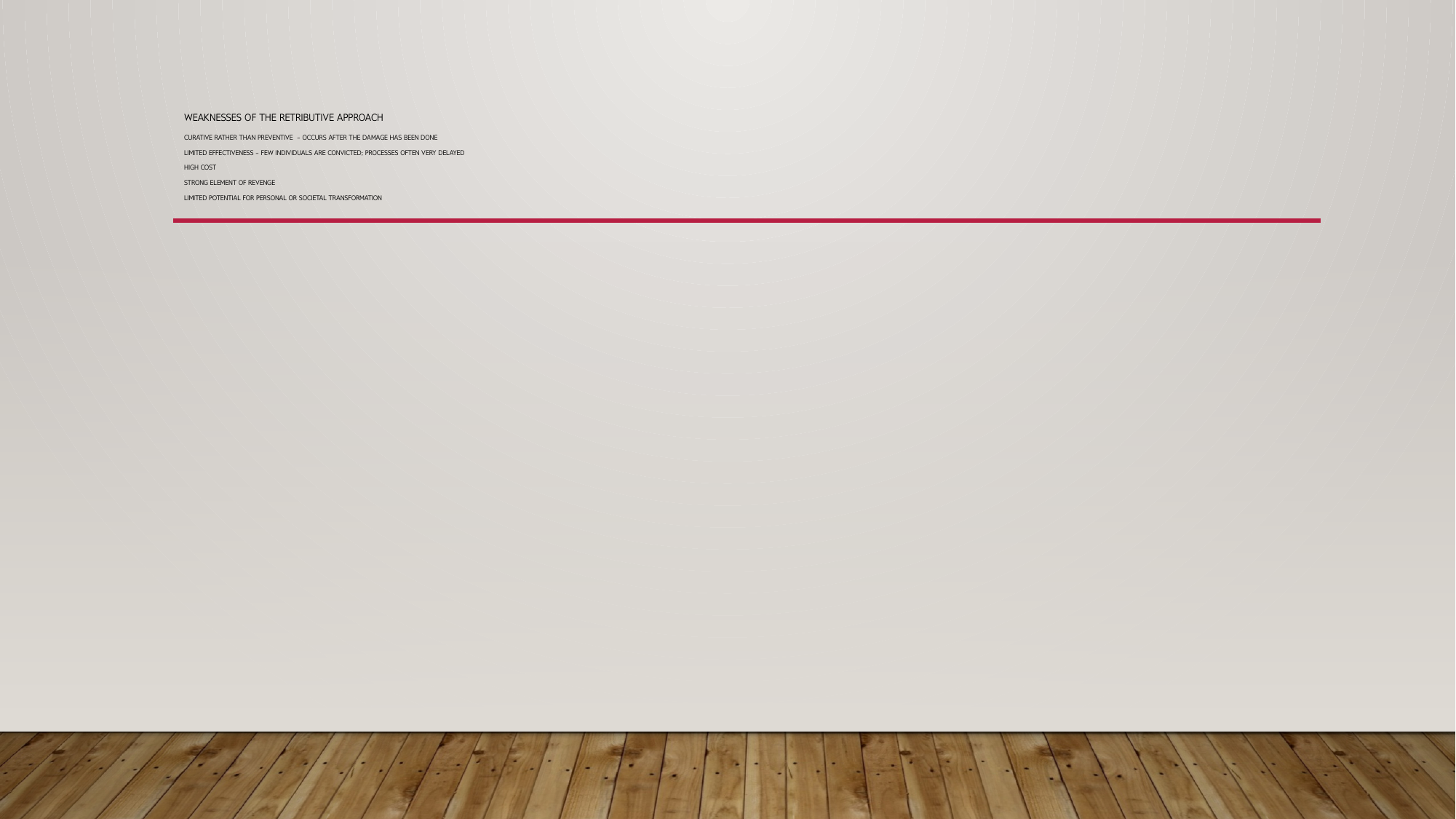

# Weaknesses of the retributive approach Curative rather than preventive  – occurs after the damage has been done Limited effectiveness – few individuals are convicted; processes often very delayed High cost Strong element of revenge Limited potential for personal or societal transformation